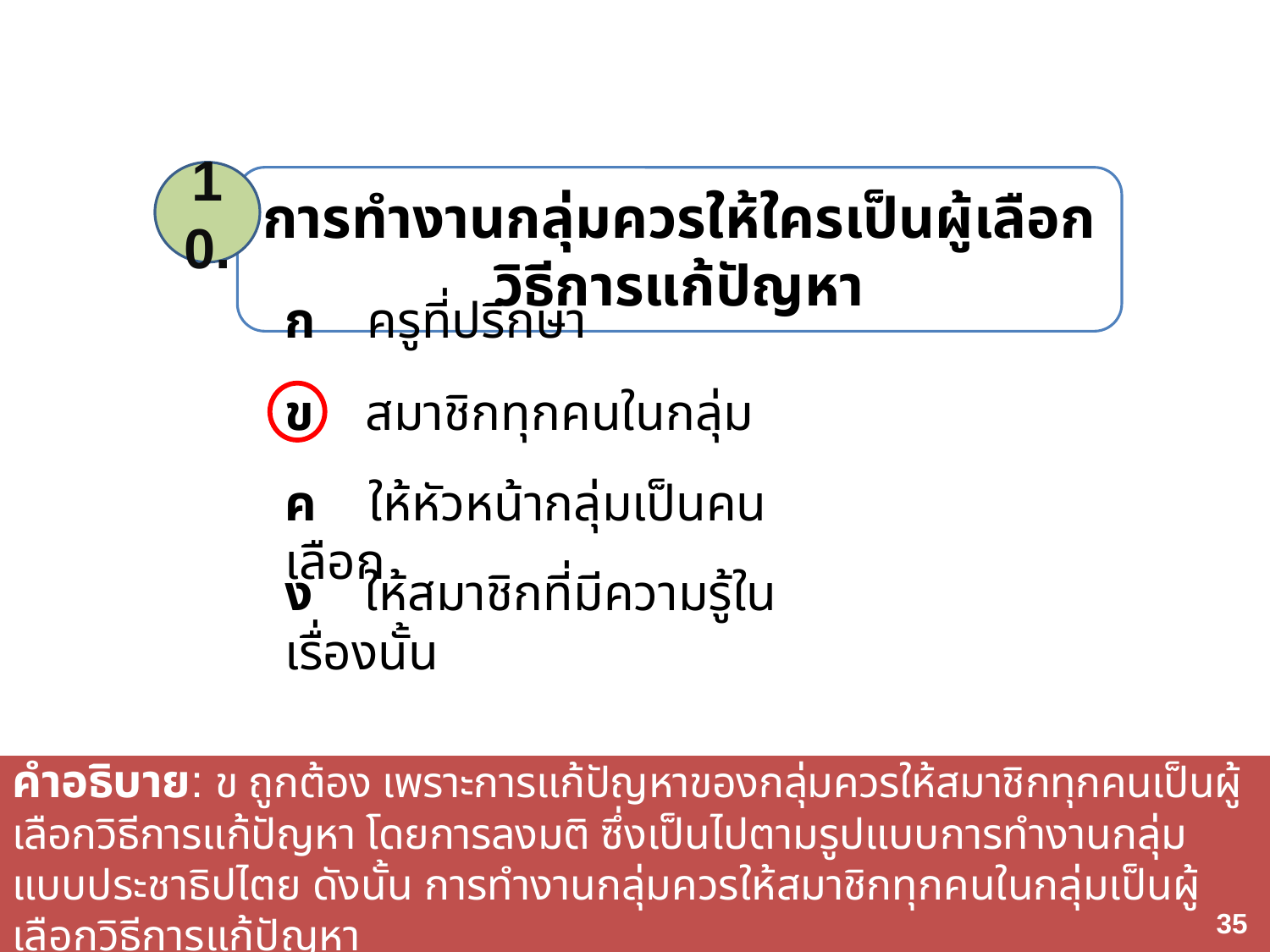

10.
การทำงานกลุ่มควรให้ใครเป็นผู้เลือกวิธีการแก้ปัญหา
ก    ครูที่ปรึกษา
ข    สมาชิกทุกคนในกลุ่ม

ค    ให้หัวหน้ากลุ่มเป็นคนเลือก
ง    ให้สมาชิกที่มีความรู้ในเรื่องนั้น
คำอธิบาย: ข ถูกต้อง เพราะการแก้ปัญหาของกลุ่มควรให้สมาชิกทุกคนเป็นผู้เลือกวิธีการแก้ปัญหา โดยการลงมติ ซึ่งเป็นไปตามรูปแบบการทำงานกลุ่มแบบประชาธิปไตย ดังนั้น การทำงานกลุ่มควรให้สมาชิกทุกคนในกลุ่มเป็นผู้เลือกวิธีการแก้ปัญหา
35